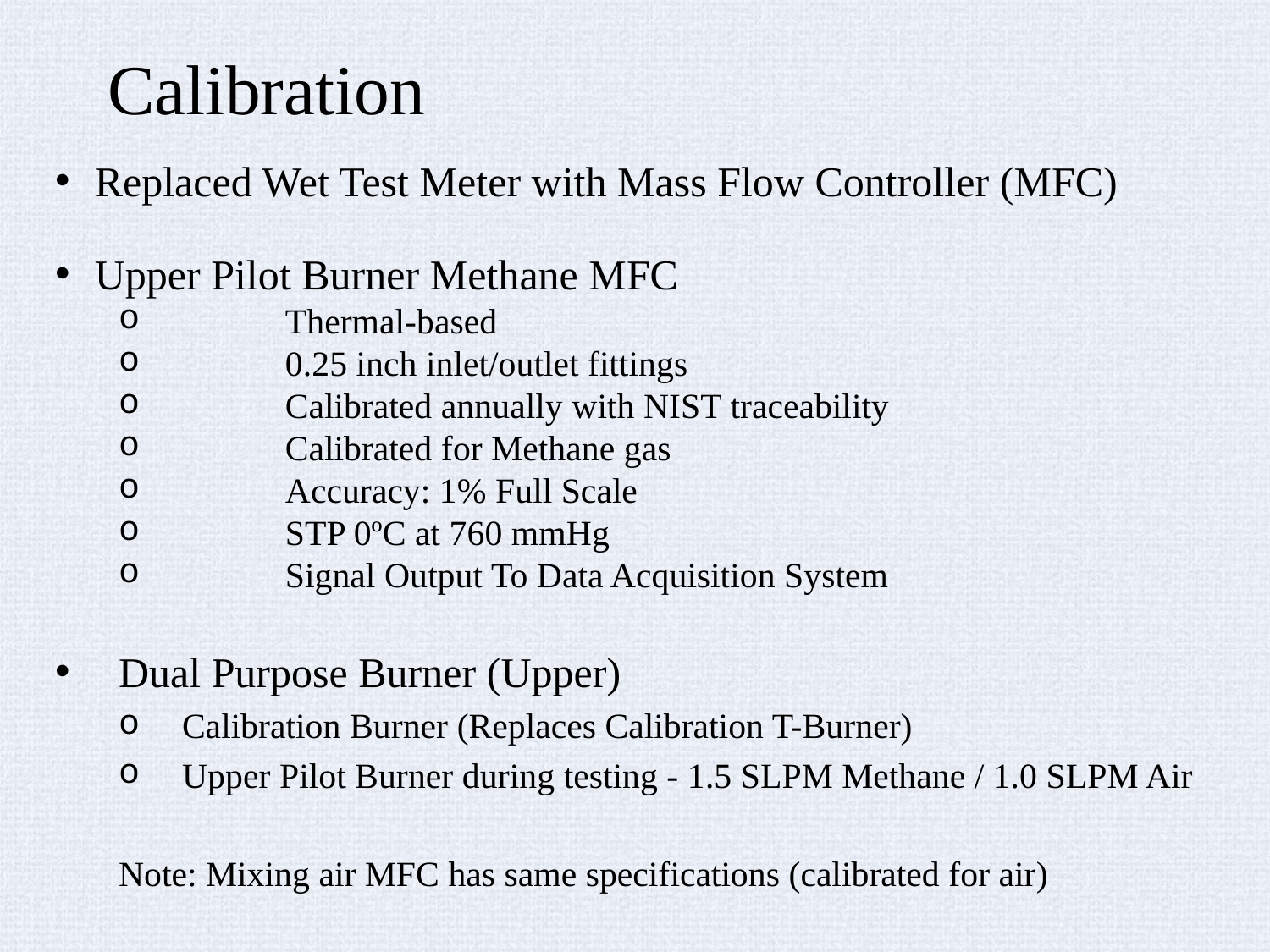

# Calibration
Replaced Wet Test Meter with Mass Flow Controller (MFC)

Upper Pilot Burner Methane MFC
	Thermal-based
	0.25 inch inlet/outlet fittings
	Calibrated annually with NIST traceability
	Calibrated for Methane gas
	Accuracy: 1% Full Scale
	STP 0ºC at 760 mmHg
	Signal Output To Data Acquisition System

Dual Purpose Burner (Upper)
Calibration Burner (Replaces Calibration T-Burner)
Upper Pilot Burner during testing - 1.5 SLPM Methane / 1.0 SLPM Air

Note: Mixing air MFC has same specifications (calibrated for air)